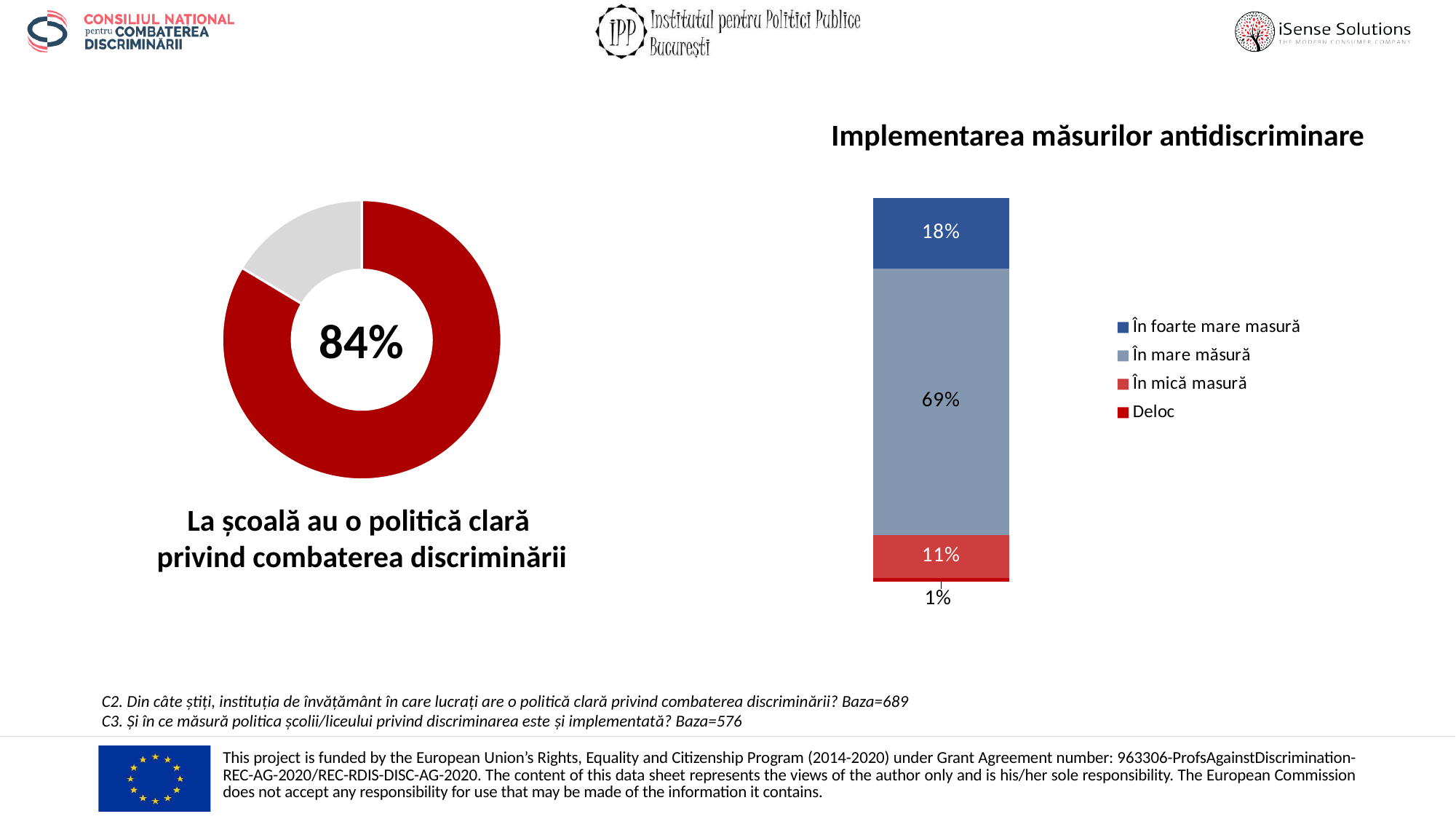

Implementarea măsurilor antidiscriminare

### Chart

| Category | Deloc | În mică masură | În mare măsură | În foarte mare masură |
|---|---|---|---|---|
| În rândul elevilor | 0.008680555555555556 | 0.11284722222222224 | 0.6944444444444444 | 0.184027777777778 |

### Chart

| Category | Total |
|---|---|
| Da | 0.8359941944847605 |
| Nu | 0.16400580551523947 |
84%
La școală au o politică clară
privind combaterea discriminării
C2. Din câte știți, instituția de învățământ în care lucrați are o politică clară privind combaterea discriminării? Baza=689
C3. Și în ce măsură politica școlii/liceului privind discriminarea este și implementată? Baza=576